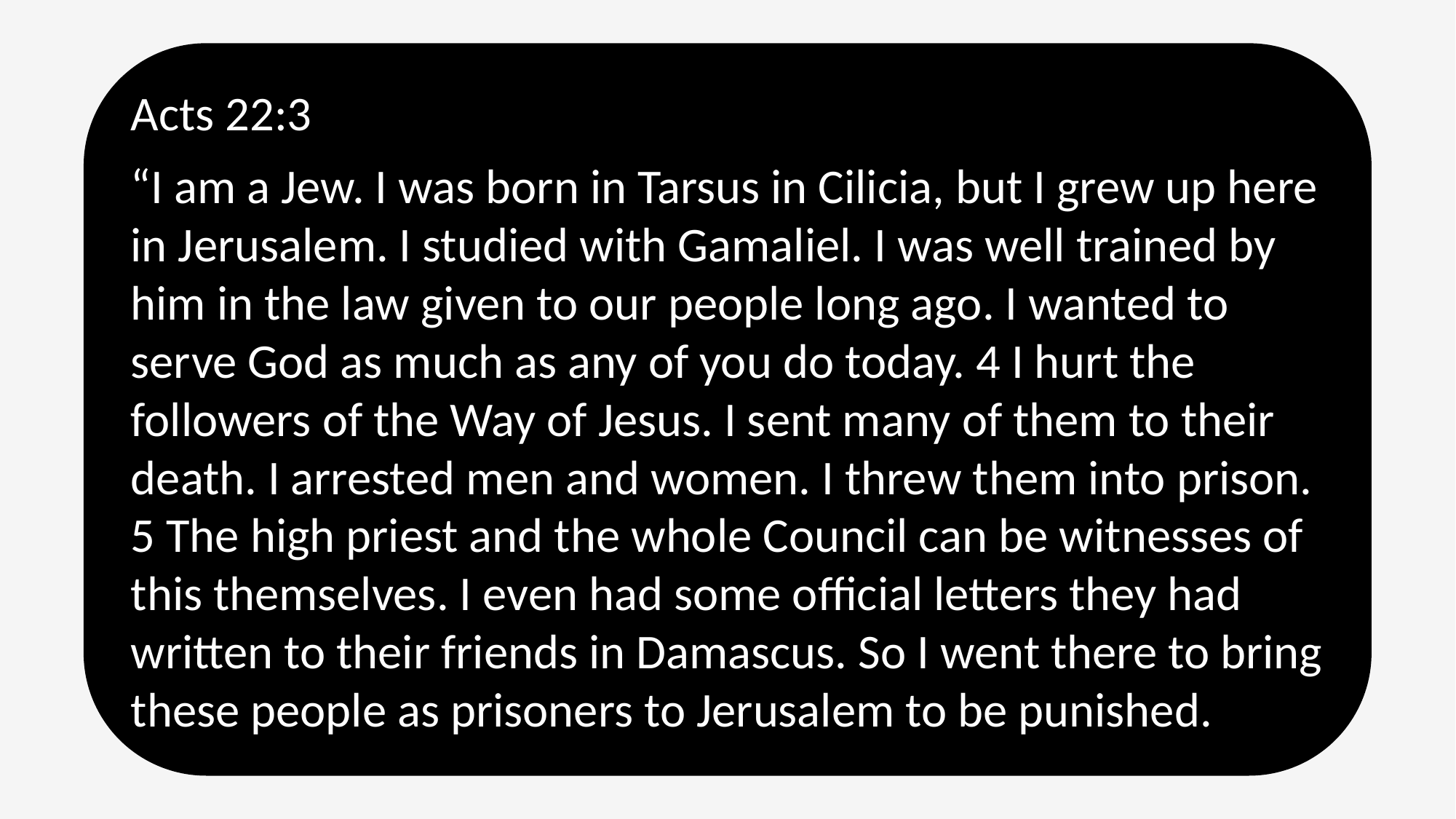

Acts 22:3

“I am a Jew. I was born in Tarsus in Cilicia, but I grew up here in Jerusalem. I studied with Gamaliel. I was well trained by him in the law given to our people long ago. I wanted to serve God as much as any of you do today. 4 I hurt the followers of the Way of Jesus. I sent many of them to their death. I arrested men and women. I threw them into prison. 5 The high priest and the whole Council can be witnesses of this themselves. I even had some official letters they had written to their friends in Damascus. So I went there to bring these people as prisoners to Jerusalem to be punished.